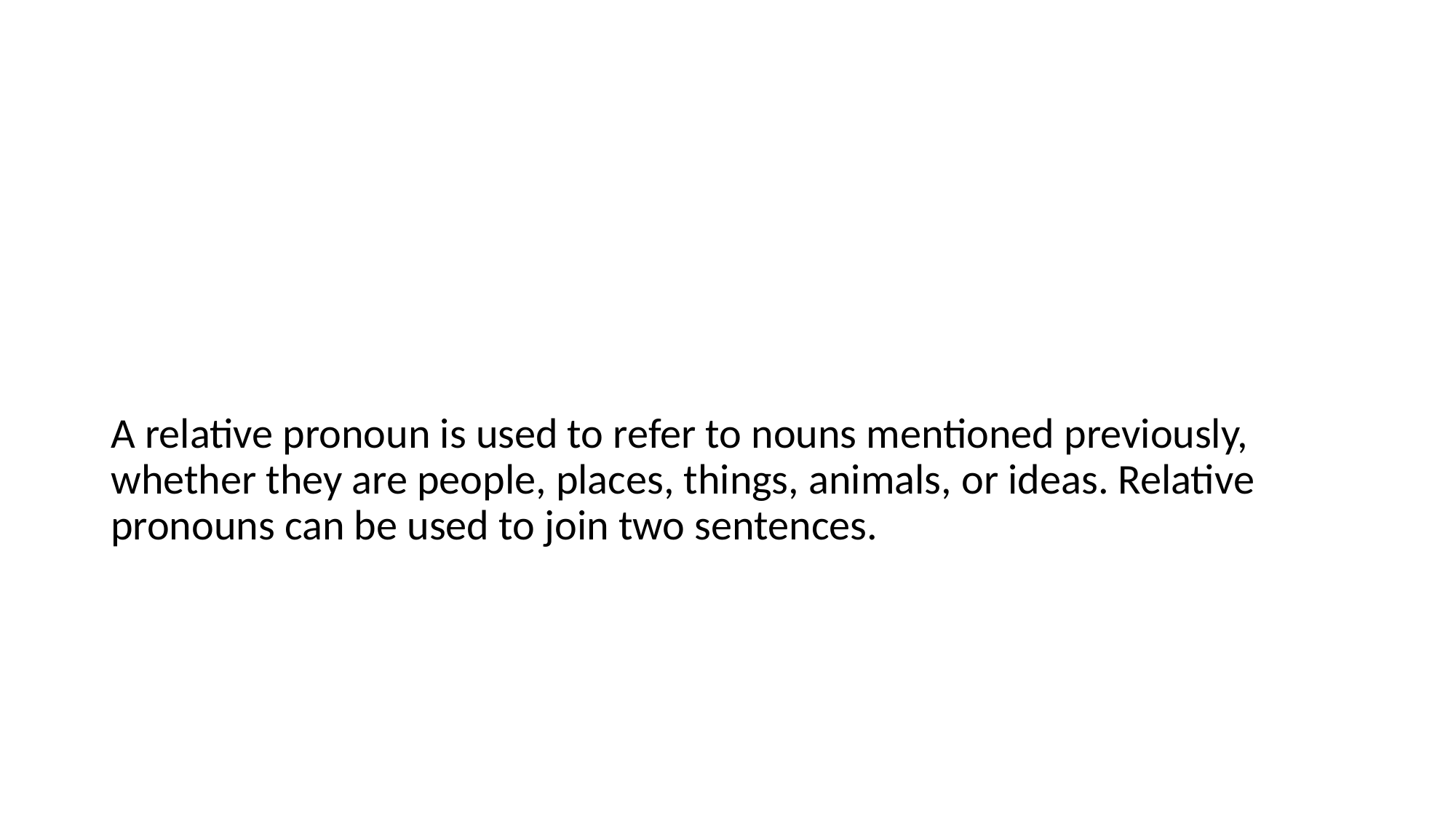

#

A relative pronoun is used to refer to nouns mentioned previously, whether they are people, places, things, animals, or ideas. Relative pronouns can be used to join two sentences.